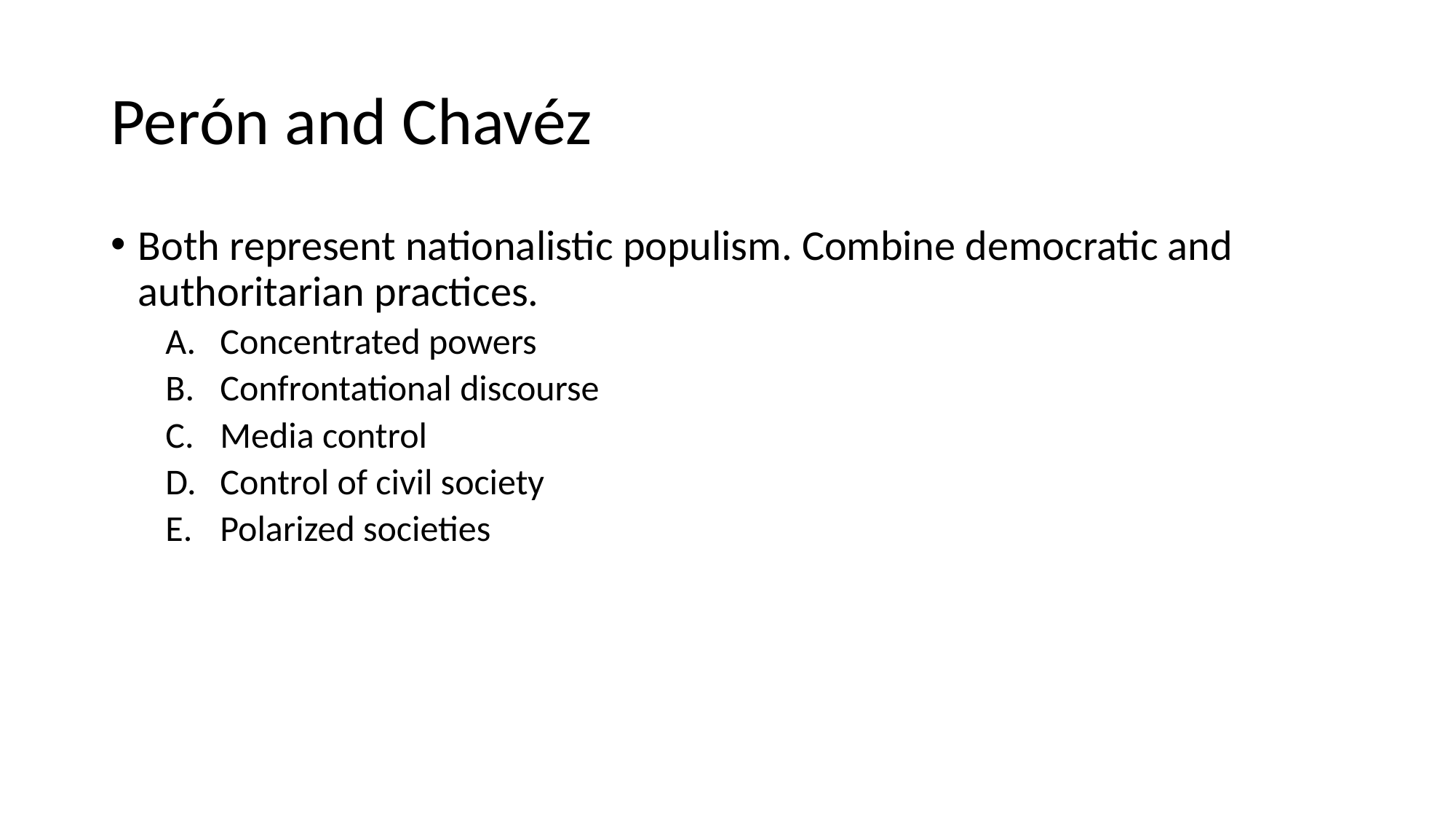

# Perón and Chavéz
Both represent nationalistic populism. Combine democratic and authoritarian practices.
Concentrated powers
Confrontational discourse
Media control
Control of civil society
Polarized societies